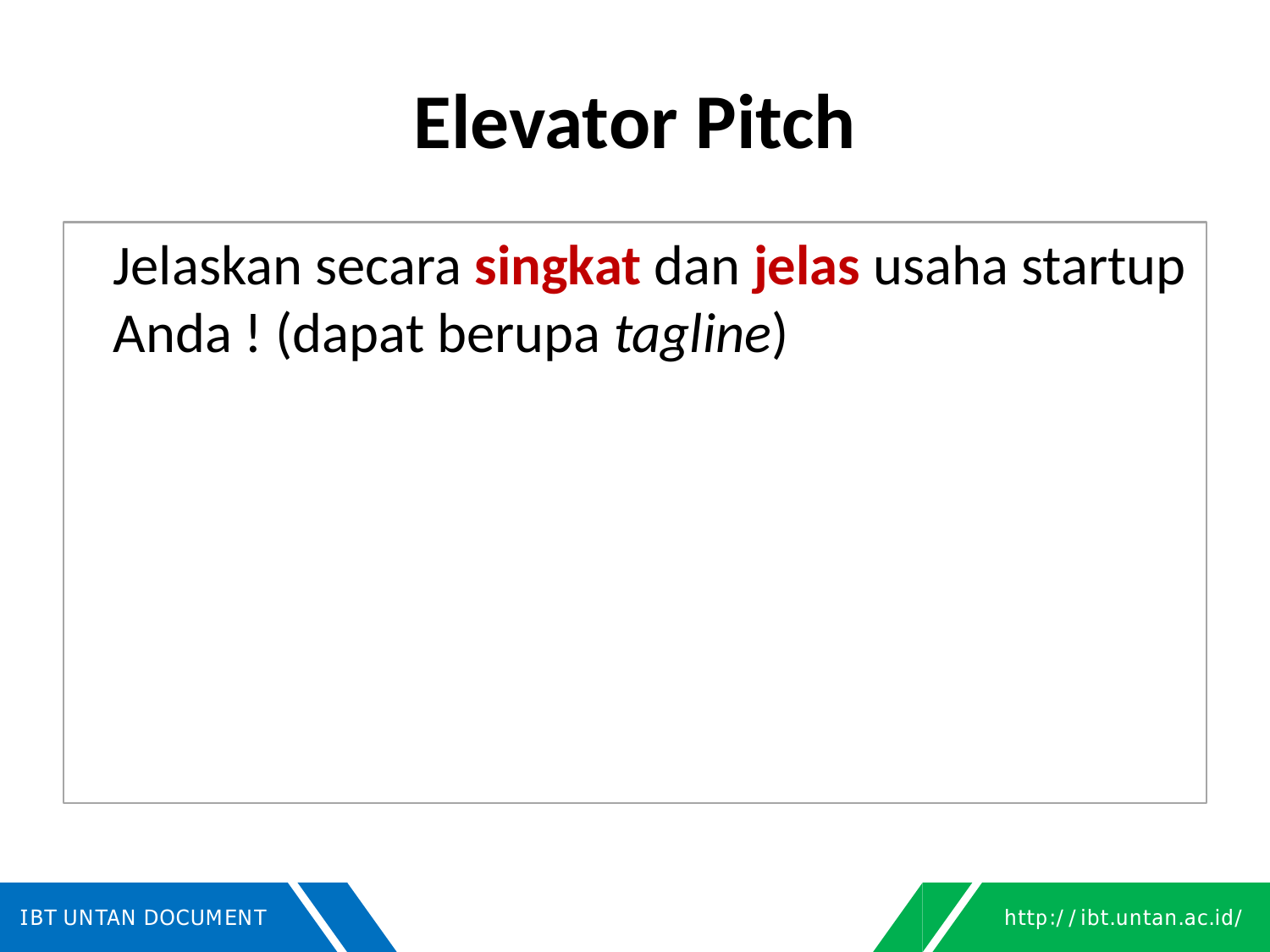

# Elevator Pitch
Jelaskan secara singkat dan jelas usaha startup Anda ! (dapat berupa tagline)
IBT UNTAN DOCUMENT

http://ibt.untan.ac.id/